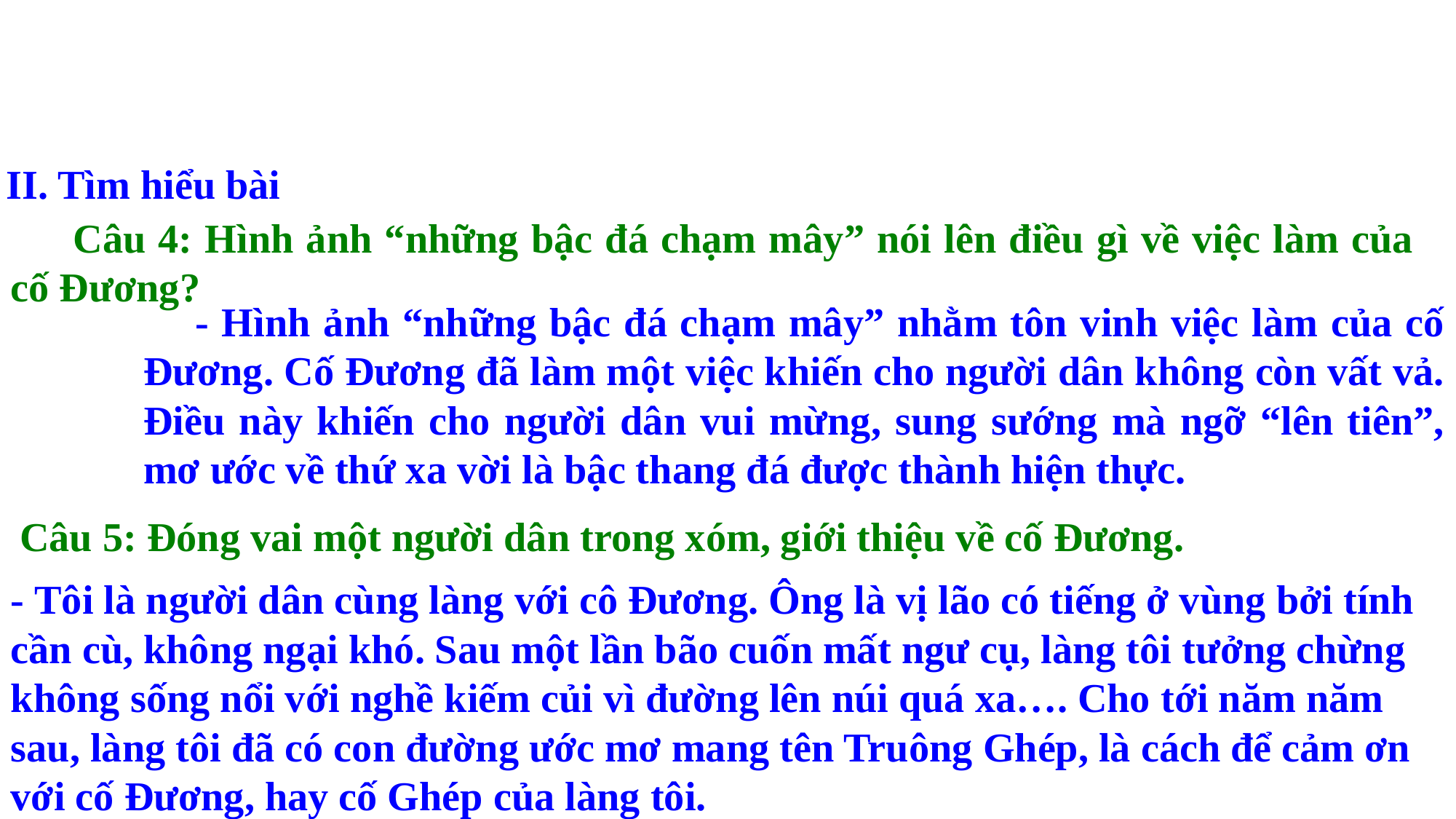

II. Tìm hiểu bài
     Câu 4: Hình ảnh “những bậc đá chạm mây” nói lên điều gì về việc làm của cố Đương?
    - Hình ảnh “những bậc đá chạm mây” nhằm tôn vinh việc làm của cố Đương. Cố Đương đã làm một việc khiến cho người dân không còn vất vả. Điều này khiến cho người dân vui mừng, sung sướng mà ngỡ “lên tiên”, mơ ước về thứ xa vời là bậc thang đá được thành hiện thực.
 Câu 5: Đóng vai một người dân trong xóm, giới thiệu về cố Đương.
- Tôi là người dân cùng làng với cô Đương. Ông là vị lão có tiếng ở vùng bởi tính cần cù, không ngại khó. Sau một lần bão cuốn mất ngư cụ, làng tôi tưởng chừng không sống nổi với nghề kiếm củi vì đường lên núi quá xa…. Cho tới năm năm sau, làng tôi đã có con đường ước mơ mang tên Truông Ghép, là cách để cảm ơn với cố Đương, hay cố Ghép của làng tôi.